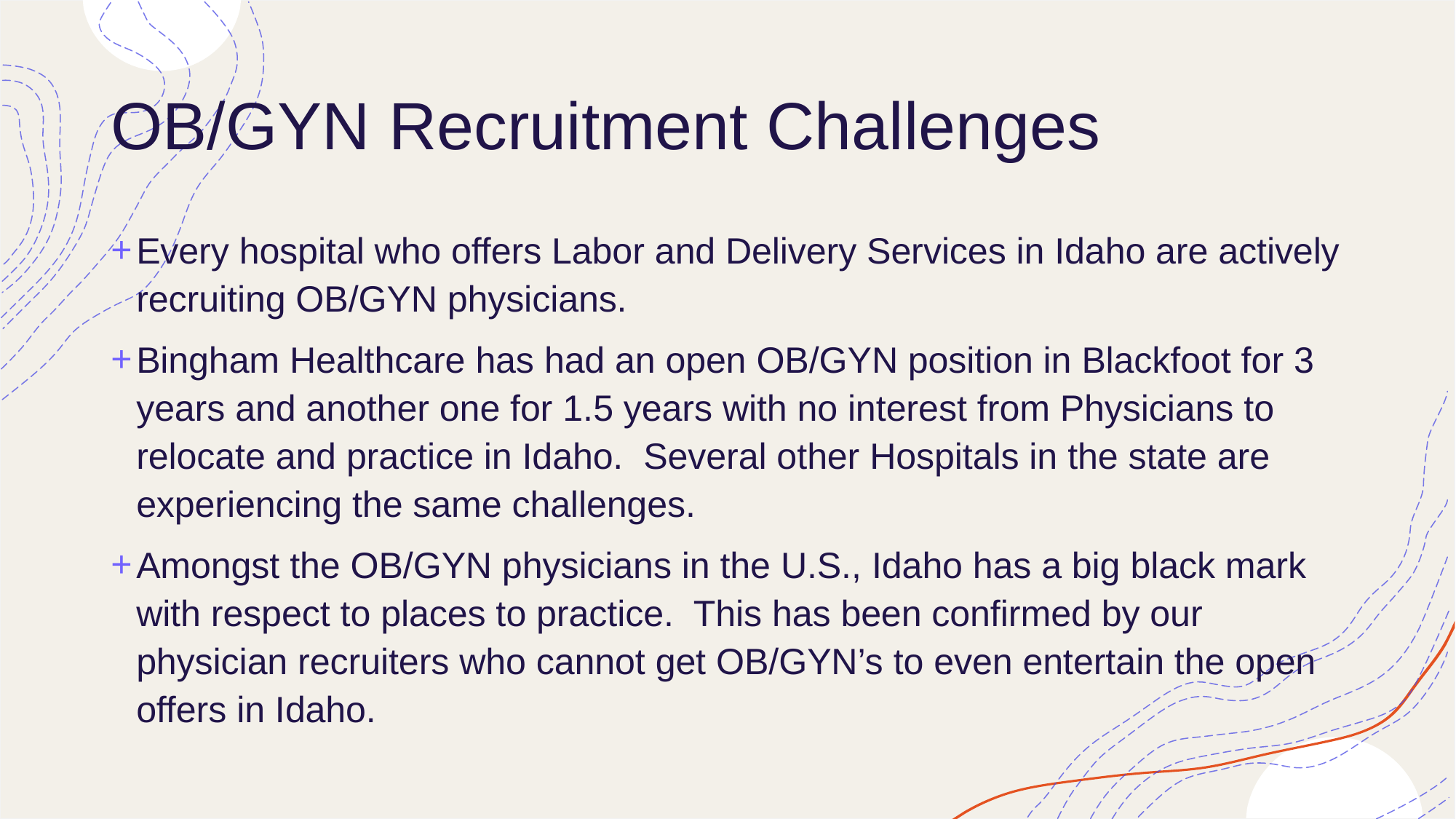

# OB/GYN Recruitment Challenges
Every hospital who offers Labor and Delivery Services in Idaho are actively recruiting OB/GYN physicians.
Bingham Healthcare has had an open OB/GYN position in Blackfoot for 3 years and another one for 1.5 years with no interest from Physicians to relocate and practice in Idaho.  Several other Hospitals in the state are experiencing the same challenges.
Amongst the OB/GYN physicians in the U.S., Idaho has a big black mark with respect to places to practice.  This has been confirmed by our physician recruiters who cannot get OB/GYN’s to even entertain the open offers in Idaho.